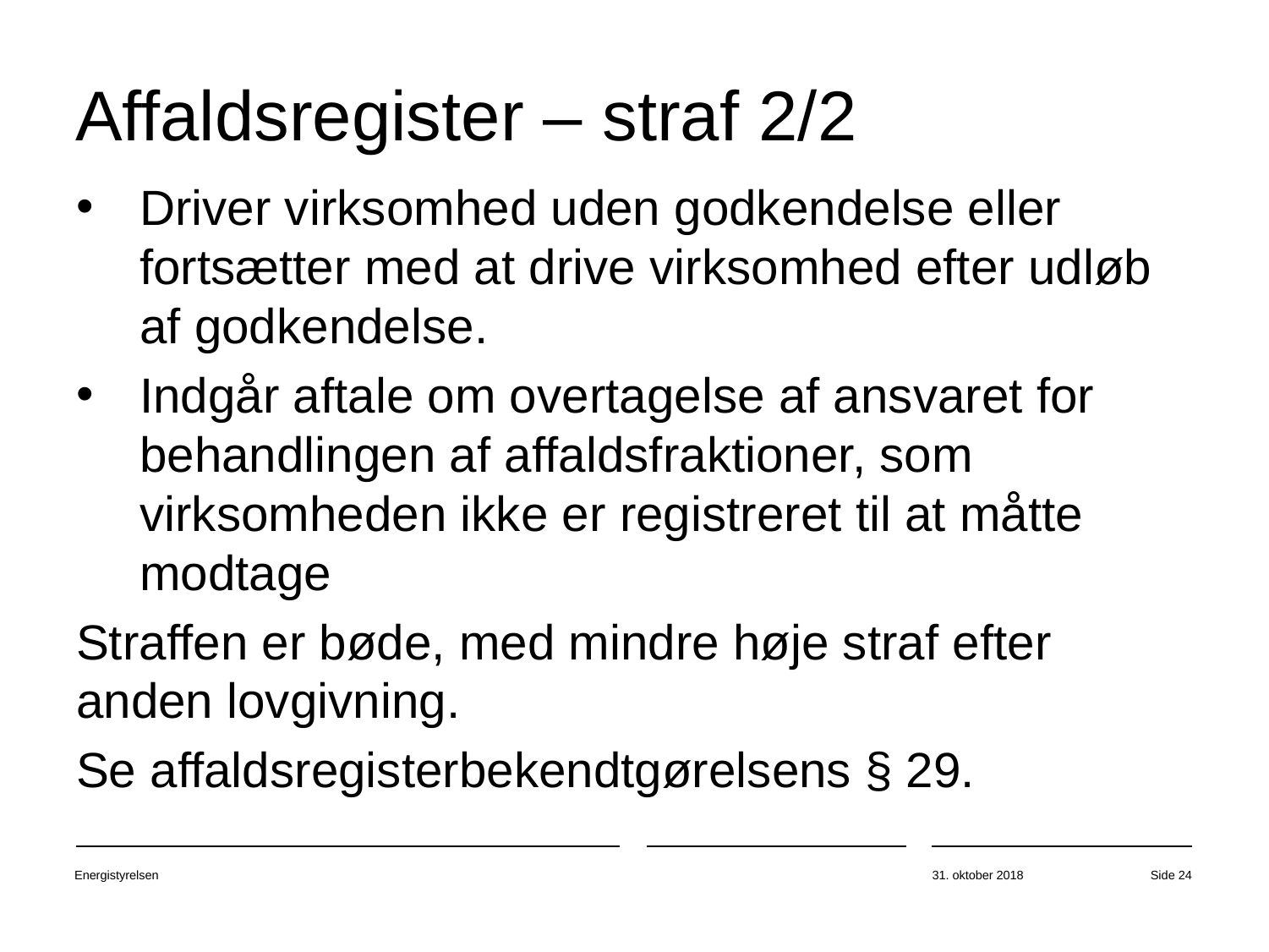

# Affaldsregister – straf 2/2
Driver virksomhed uden godkendelse eller fortsætter med at drive virksomhed efter udløb af godkendelse.
Indgår aftale om overtagelse af ansvaret for behandlingen af affaldsfraktioner, som virksomheden ikke er registreret til at måtte modtage
Straffen er bøde, med mindre høje straf efter anden lovgivning.
Se affaldsregisterbekendtgørelsens § 29.

Energistyrelsen
31. oktober 2018
Side 24